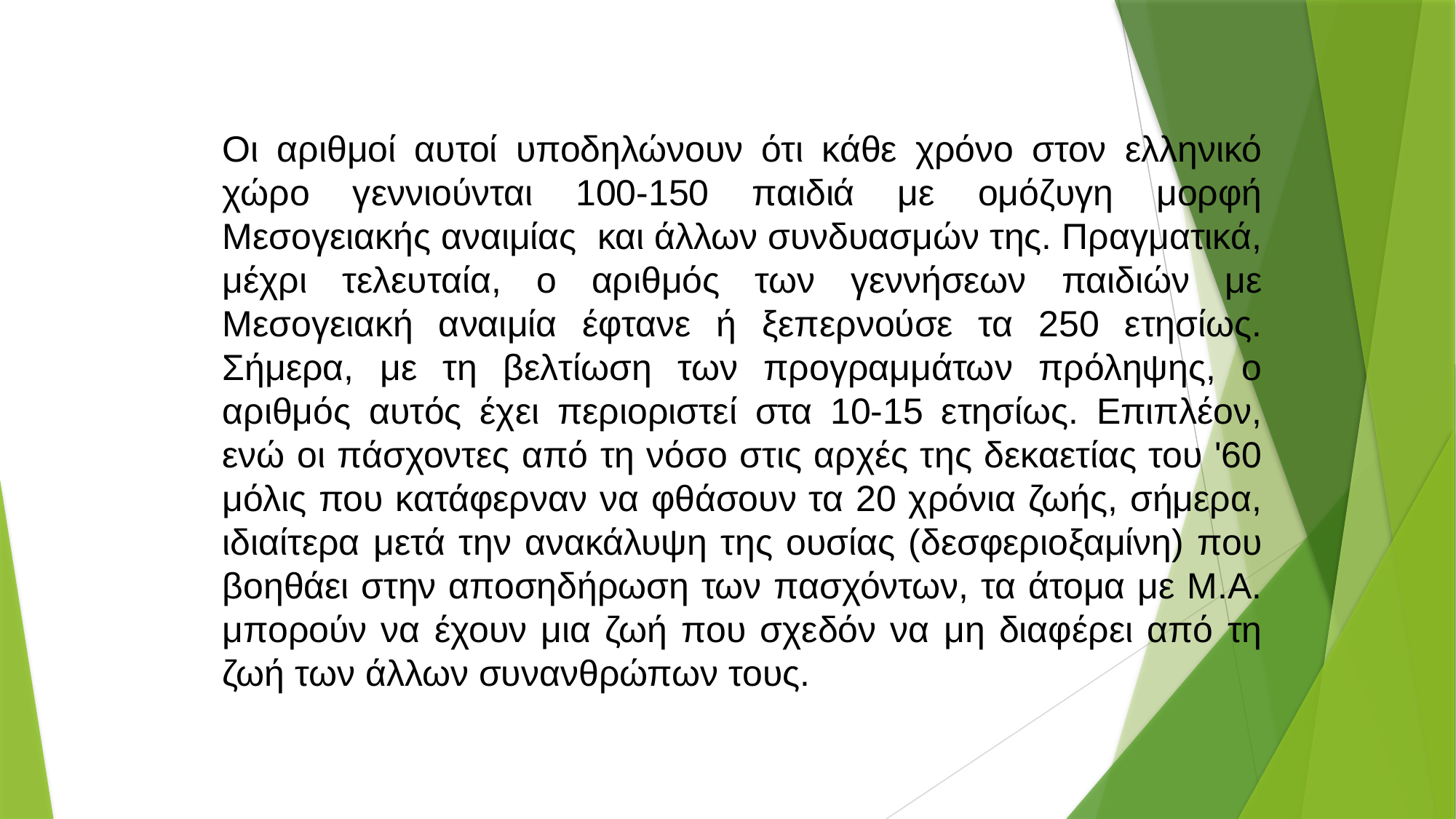

Οι αριθμοί αυτοί υποδηλώνουν ότι κάθε χρόνο στον ελληνικό χώρο γεννιούνται 100-150 παιδιά με ομόζυγη μορφή Μεσογειακής αναιμίας  και άλλων συνδυασμών της. Πραγματικά, μέχρι τελευταία, ο αριθμός των γεννήσεων παιδιών με Μεσογειακή αναιμία έφτανε ή ξεπερνούσε τα 250 ετησίως. Σήμερα, με τη βελτίωση των προγραμμάτων πρόληψης, ο αριθμός αυτός έχει περιοριστεί στα 10-15 ετησίως. Επιπλέον, ενώ οι πάσχοντες από τη νόσο στις αρχές της δεκαετίας του '60 μόλις που κατάφερναν να φθάσουν τα 20 χρόνια ζωής, σήμερα, ιδιαίτερα μετά την ανακάλυψη της ουσίας (δεσφεριοξαμίνη) που βοηθάει στην αποσηδήρωση των πασχόντων, τα άτομα με Μ.Α. μπορούν να έχουν μια ζωή που σχεδόν να μη διαφέρει από τη ζωή των άλλων συνανθρώπων τους.